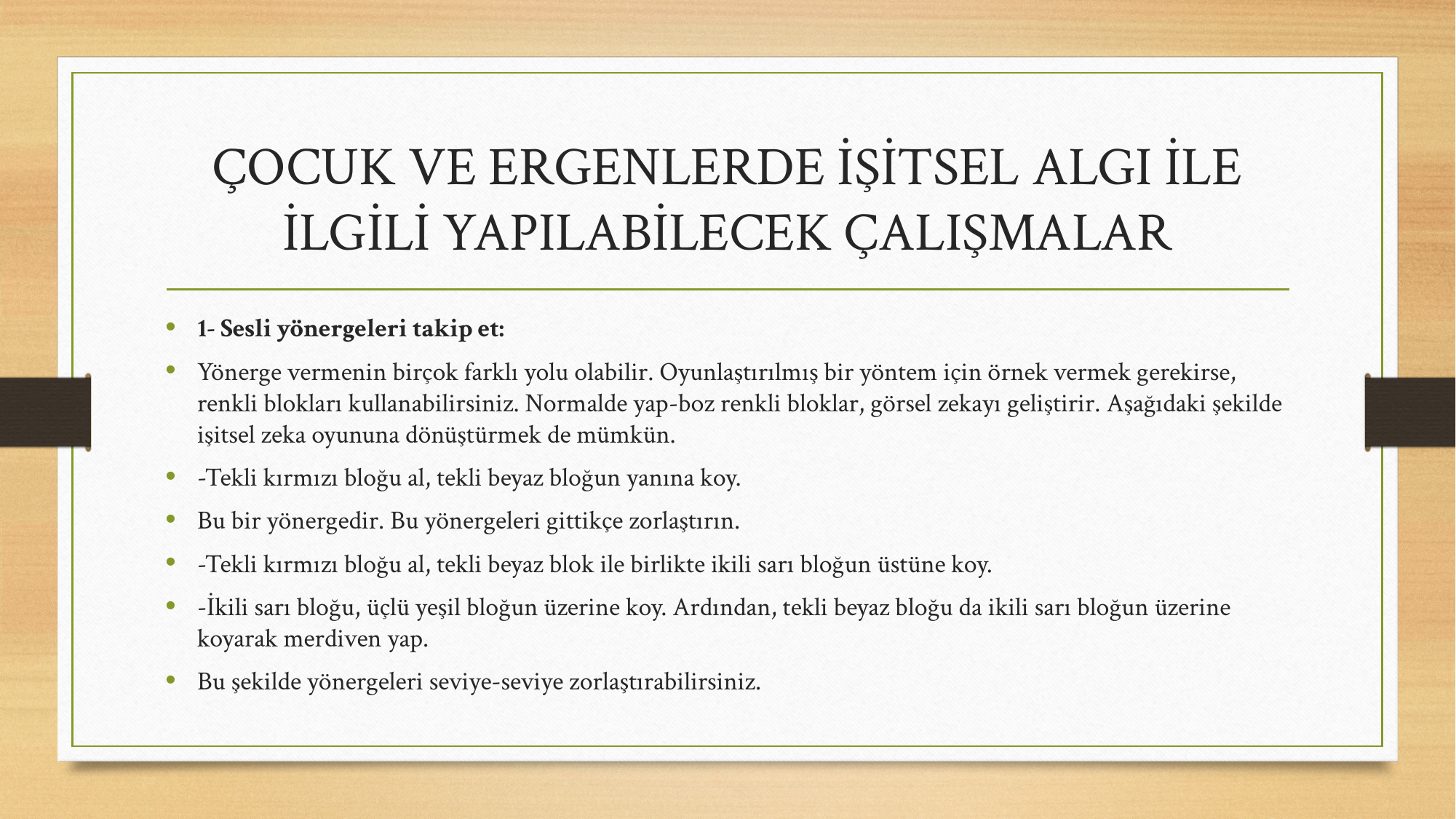

# ÇOCUK VE ERGENLERDE İŞİTSEL ALGI İLE İLGİLİ YAPILABİLECEK ÇALIŞMALAR
1- Sesli yönergeleri takip et:
Yönerge vermenin birçok farklı yolu olabilir. Oyunlaştırılmış bir yöntem için örnek vermek gerekirse, renkli blokları kullanabilirsiniz. Normalde yap-boz renkli bloklar, görsel zekayı geliştirir. Aşağıdaki şekilde işitsel zeka oyununa dönüştürmek de mümkün.
-Tekli kırmızı bloğu al, tekli beyaz bloğun yanına koy.
Bu bir yönergedir. Bu yönergeleri gittikçe zorlaştırın.
-Tekli kırmızı bloğu al, tekli beyaz blok ile birlikte ikili sarı bloğun üstüne koy.
-İkili sarı bloğu, üçlü yeşil bloğun üzerine koy. Ardından, tekli beyaz bloğu da ikili sarı bloğun üzerine koyarak merdiven yap.
Bu şekilde yönergeleri seviye-seviye zorlaştırabilirsiniz.